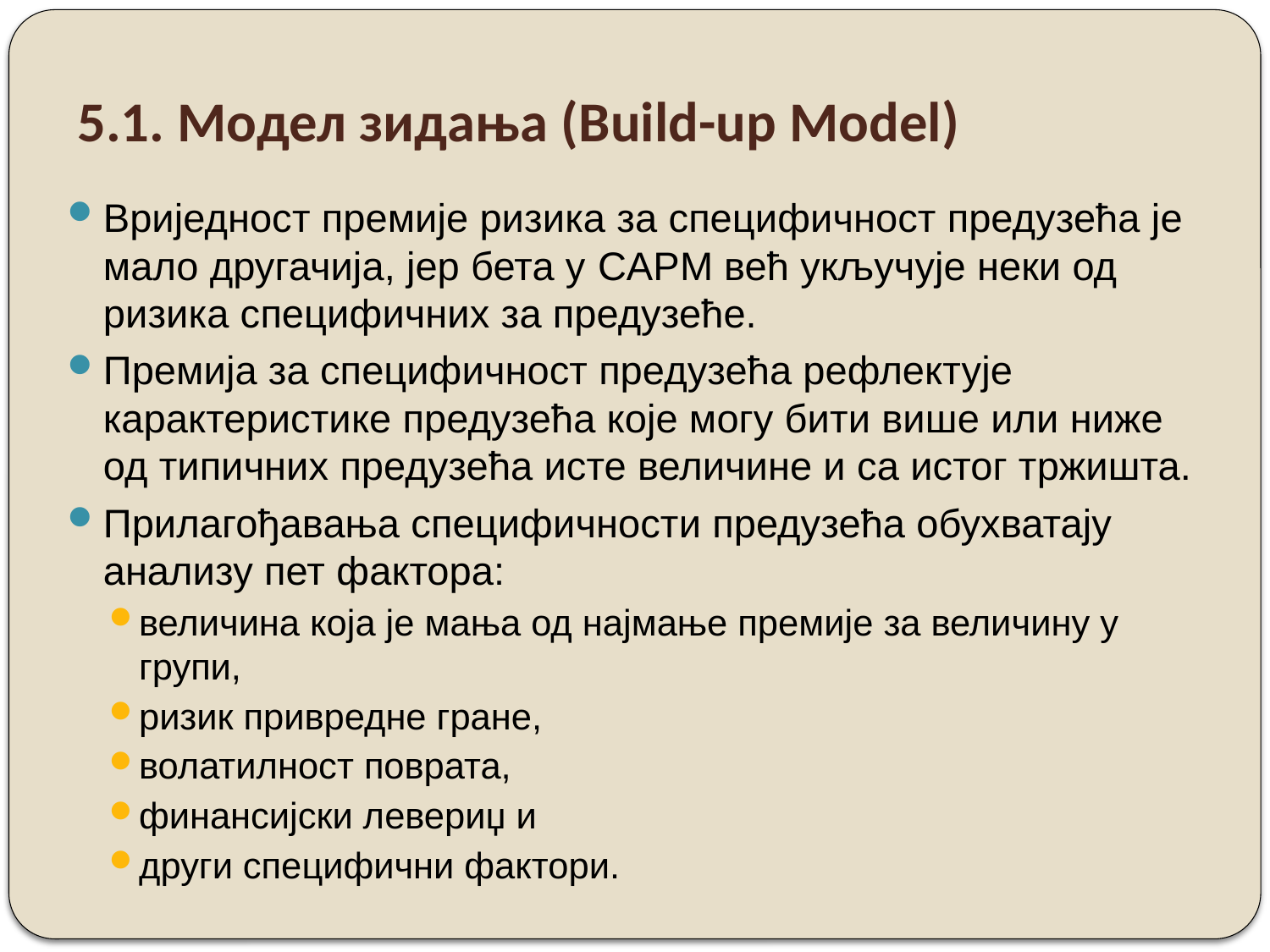

# 5.1. Модел зидања (Build-up Model)
Вриједност премије ризика за специфичност предузећа је мало другачија, јер бета у CAPM већ укључује неки од ризика специфичних за предузеће.
Премија за специфичност предузећа рефлектује карактеристике предузећа које могу бити више или ниже од типичних предузећа исте величине и са истог тржишта.
Прилагођавања специфичности предузећа обухватају анализу пет фактора:
величина која је мања од најмање премије за величину у групи,
ризик привредне гране,
волатилност поврата,
финансијски левериџ и
други специфични фактори.